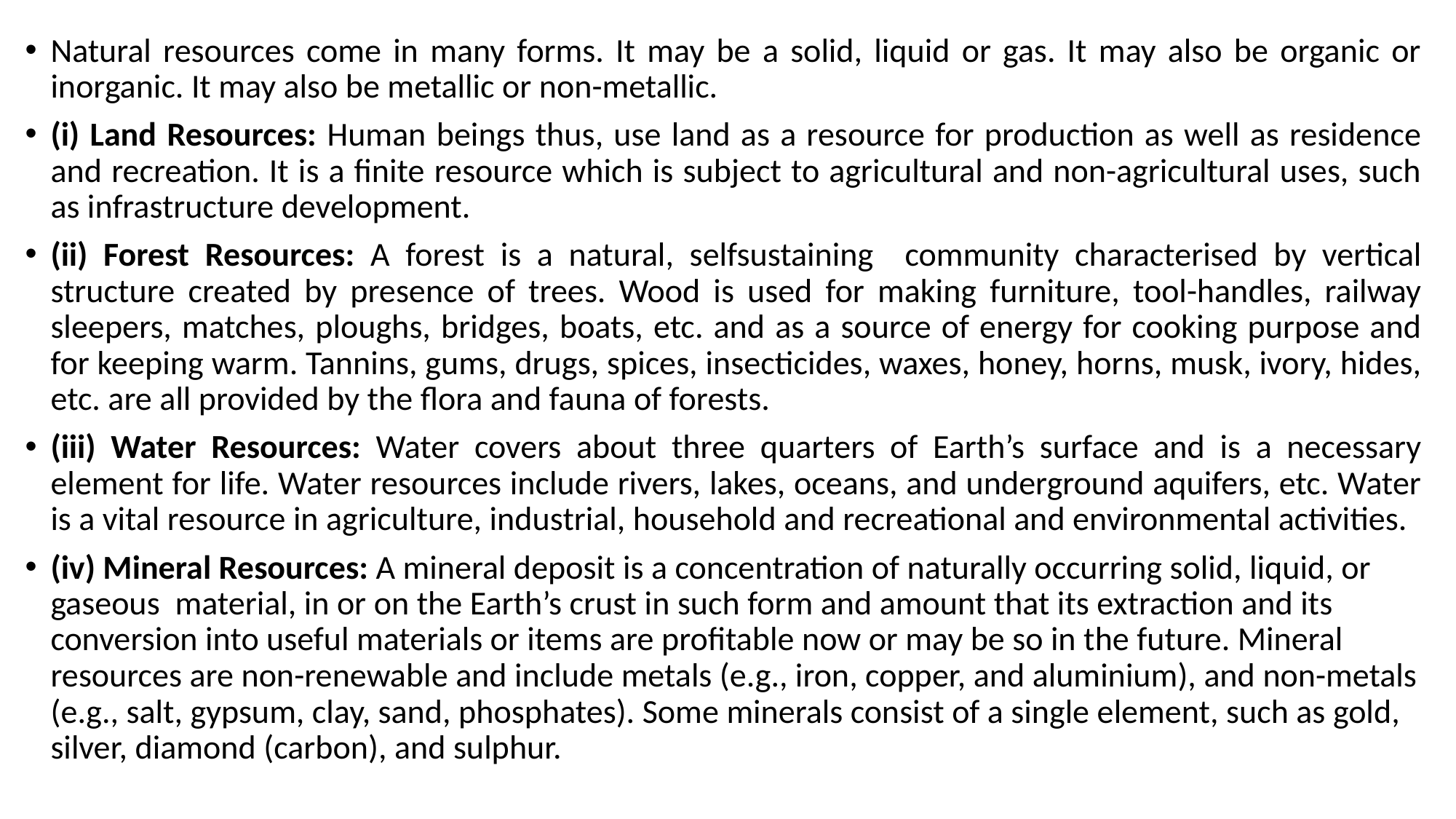

Natural resources come in many forms. It may be a solid, liquid or gas. It may also be organic or inorganic. It may also be metallic or non-metallic.
(i) Land Resources: Human beings thus, use land as a resource for production as well as residence and recreation. It is a finite resource which is subject to agricultural and non-agricultural uses, such as infrastructure development.
(ii) Forest Resources: A forest is a natural, selfsustaining  community characterised by vertical structure created by presence of trees. Wood is used for making furniture, tool-handles, railway sleepers, matches, ploughs, bridges, boats, etc. and as a source of energy for cooking purpose and for keeping warm. Tannins, gums, drugs, spices, insecticides, waxes, honey, horns, musk, ivory, hides, etc. are all provided by the flora and fauna of forests.
(iii) Water Resources: Water covers about three quarters of Earth’s surface and is a necessary element for life. Water resources include rivers, lakes, oceans, and underground aquifers, etc. Water is a vital resource in agriculture, industrial, household and recreational and environmental activities.
(iv) Mineral Resources: A mineral deposit is a concentration of naturally occurring solid, liquid, or gaseous  material, in or on the Earth’s crust in such form and amount that its extraction and its conversion into useful materials or items are profitable now or may be so in the future. Mineral resources are non-renewable and include metals (e.g., iron, copper, and aluminium), and non-metals (e.g., salt, gypsum, clay, sand, phosphates). Some minerals consist of a single element, such as gold, silver, diamond (carbon), and sulphur.